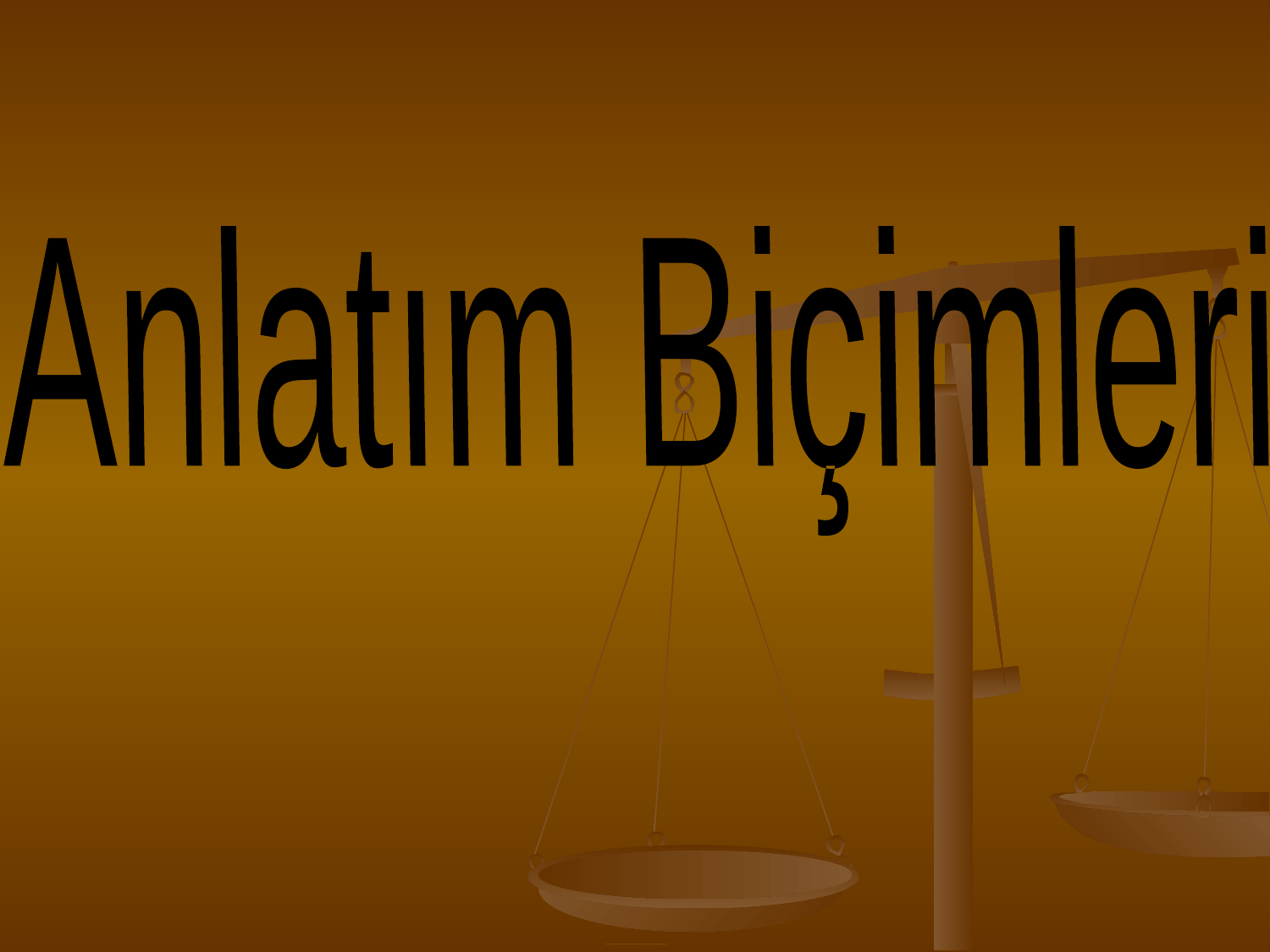

Anlatım Biçimleri
Bu Yazı  Abdullah Osman İnal Tarafından Gerektiğinde Kullanılmak Amacıyla Yazılmıştır